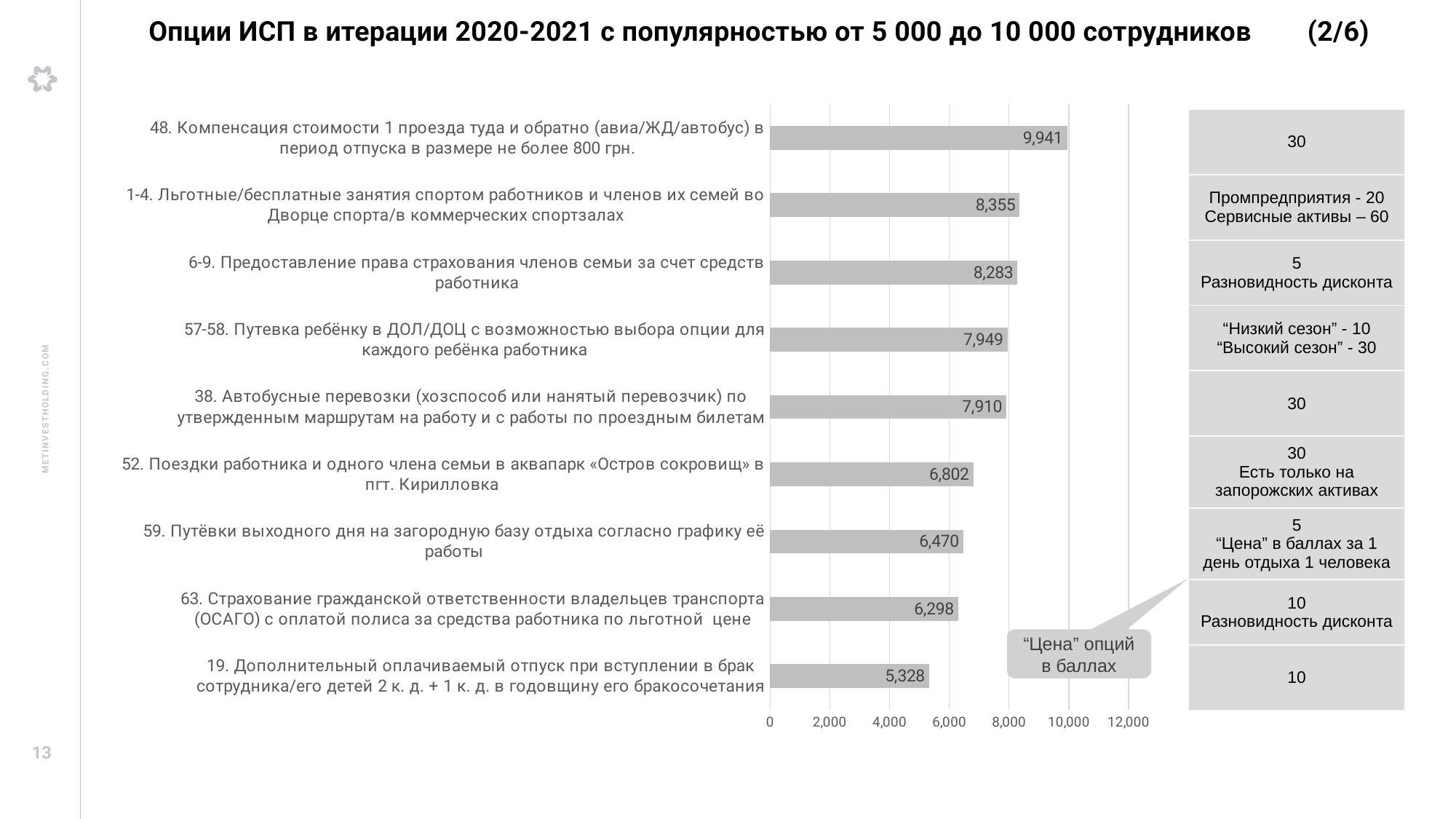

Опции ИСП в итерации 2020-2021 с популярностью от 5 000 до 10 000 сотрудников        (2/6)

### Chart

| Category |  |
|---|---|
| 19. Дополнительный оплачиваемый отпуск при вступлении в брак сотрудника/его детей 2 к. д. + 1 к. д. в годовщину его бракосочетания | 5328.0 |
| 63. Страхование гражданской ответственности владельцев транспорта (ОСАГО) с оплатой полиса за средства работника по льготной  цене | 6298.0 |
| 59. Путёвки выходного дня на загородную базу отдыха согласно графику её работы | 6470.0 |
| 52. Поездки работника и одного члена семьи в аквапарк «Остров сокровищ» в пгт. Кирилловка      | 6802.0 |
| 38. Автобусные перевозки (хозспособ или нанятый перевозчик) по утвержденным маршрутам на работу и с работы по проездным билетам | 7910.0 |
| 57-58. Путевка ребёнку в ДОЛ/ДОЦ с возможностью выбора опции для каждого ребёнка работника | 7949.0 |
| 6-9. Предоставление права страхования членов семьи за счет средств работника | 8283.0 |
| 1-4. Льготные/бесплатные занятия спортом работников и членов их семей во Дворце спорта/в коммерческих спортзалах | 8355.0 |
| 48. Компенсация стоимости 1 проезда туда и обратно (авиа/ЖД/автобус) в период отпуска в размере не более 800 грн. | 9941.0 |
| 30 |
| --- |
| Промпредприятия - 20 Сервисные активы – 60 |
| 5 Разновидность дисконта |
| “Низкий сезон” - 10 “Высокий сезон” - 30 |
| 30 |
| 30 Есть только на запорожских активах |
| 5 “Цена” в баллах за 1 день отдыха 1 человека |
| 10 Разновидность дисконта |
| 10 |
“Цена” опций в баллах